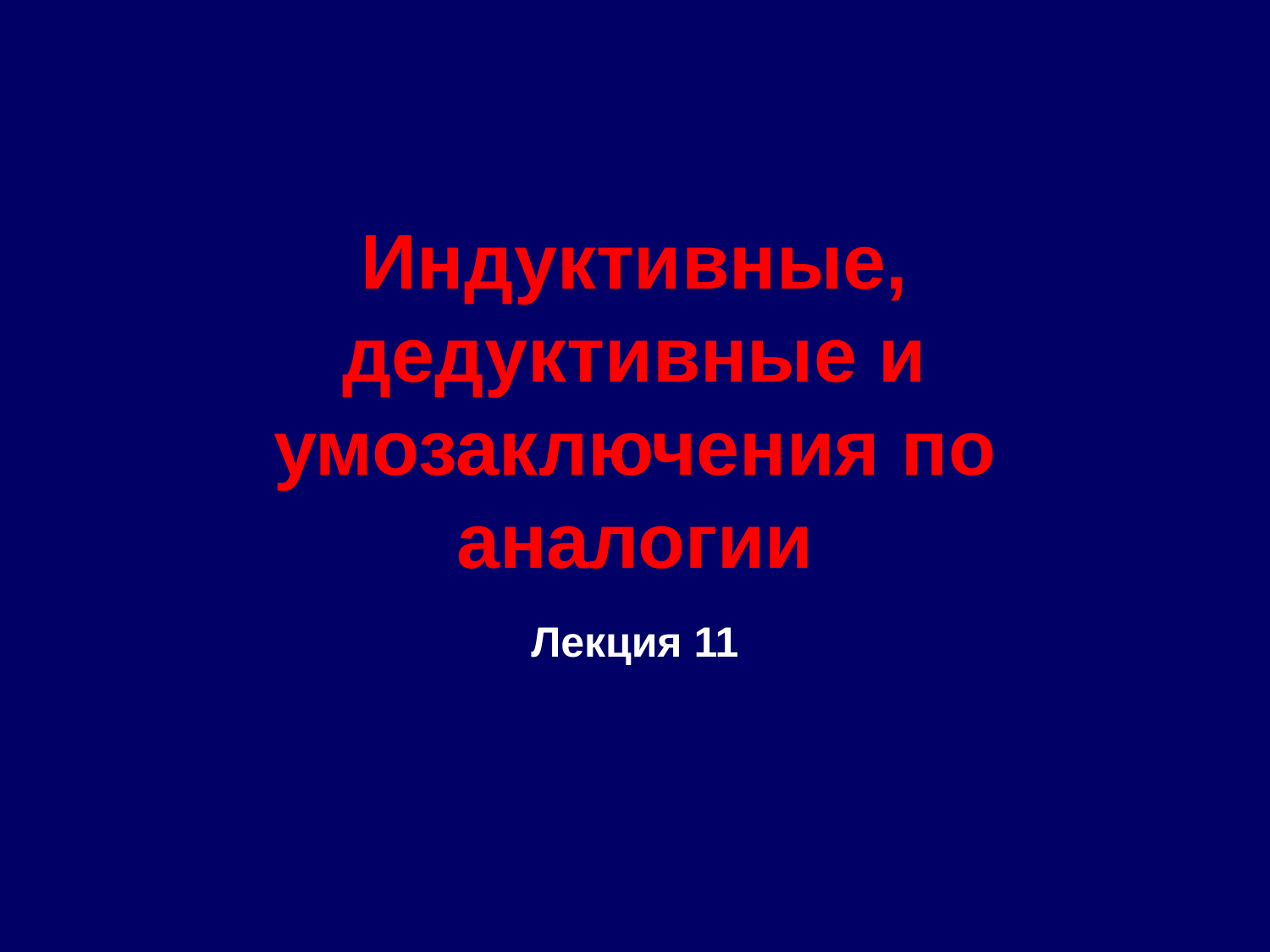

# Индуктивные, дедуктивные и умозаключения по аналогии

Лекция 11